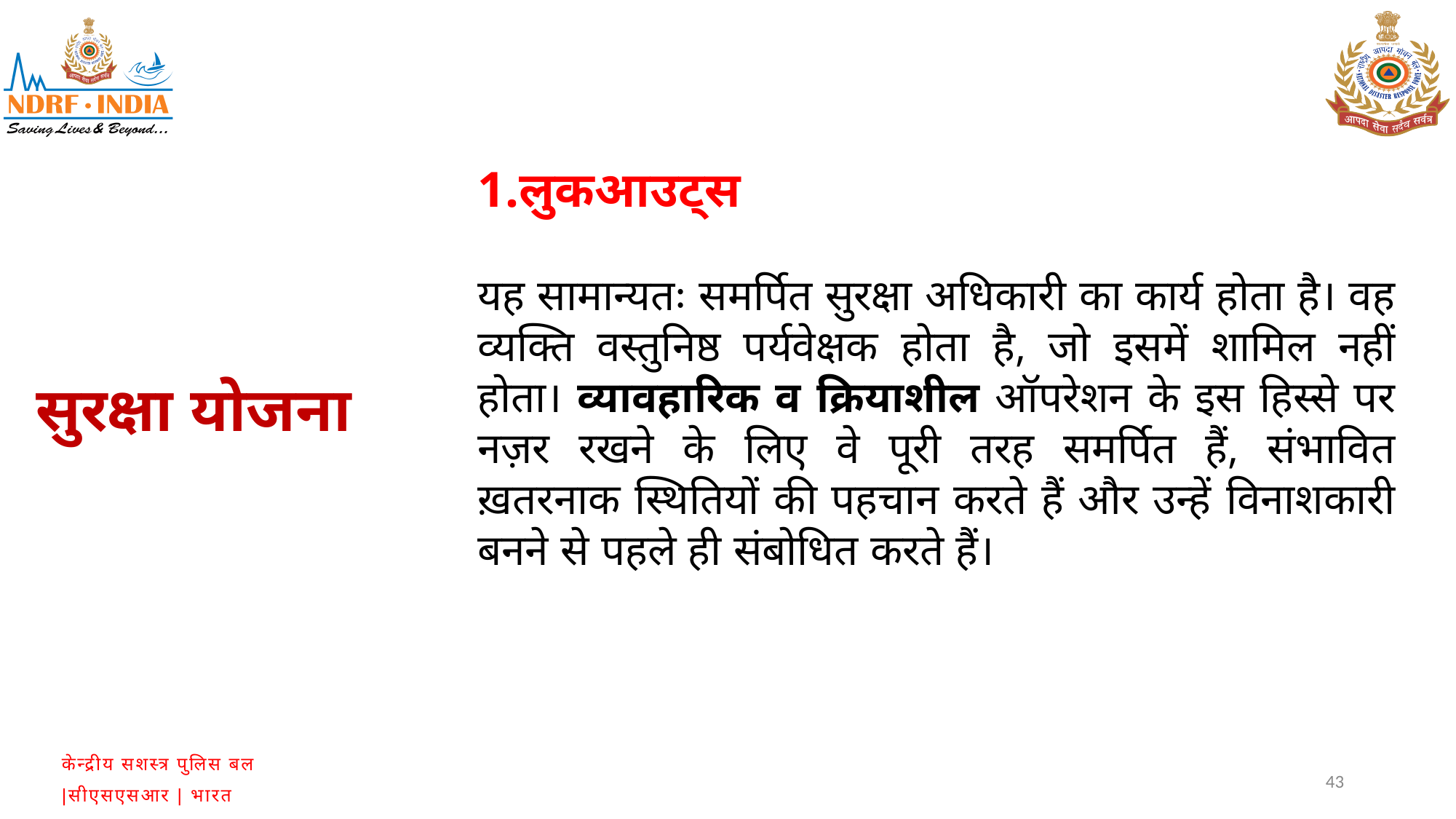

1.लुकआउट्स

यह सामान्यतः समर्पित सुरक्षा अधिकारी का कार्य होता है। वह व्यक्ति वस्तुनिष्ठ पर्यवेक्षक होता है, जो इसमें शामिल नहीं होता। व्यावहारिक व क्रियाशील ऑपरेशन के इस हिस्से पर नज़र रखने के लिए वे पूरी तरह समर्पित हैं, संभावित ख़तरनाक स्थितियों की पहचान करते हैं और उन्हें विनाशकारी बनने से पहले ही संबोधित करते हैं।
सुरक्षा योजना
43